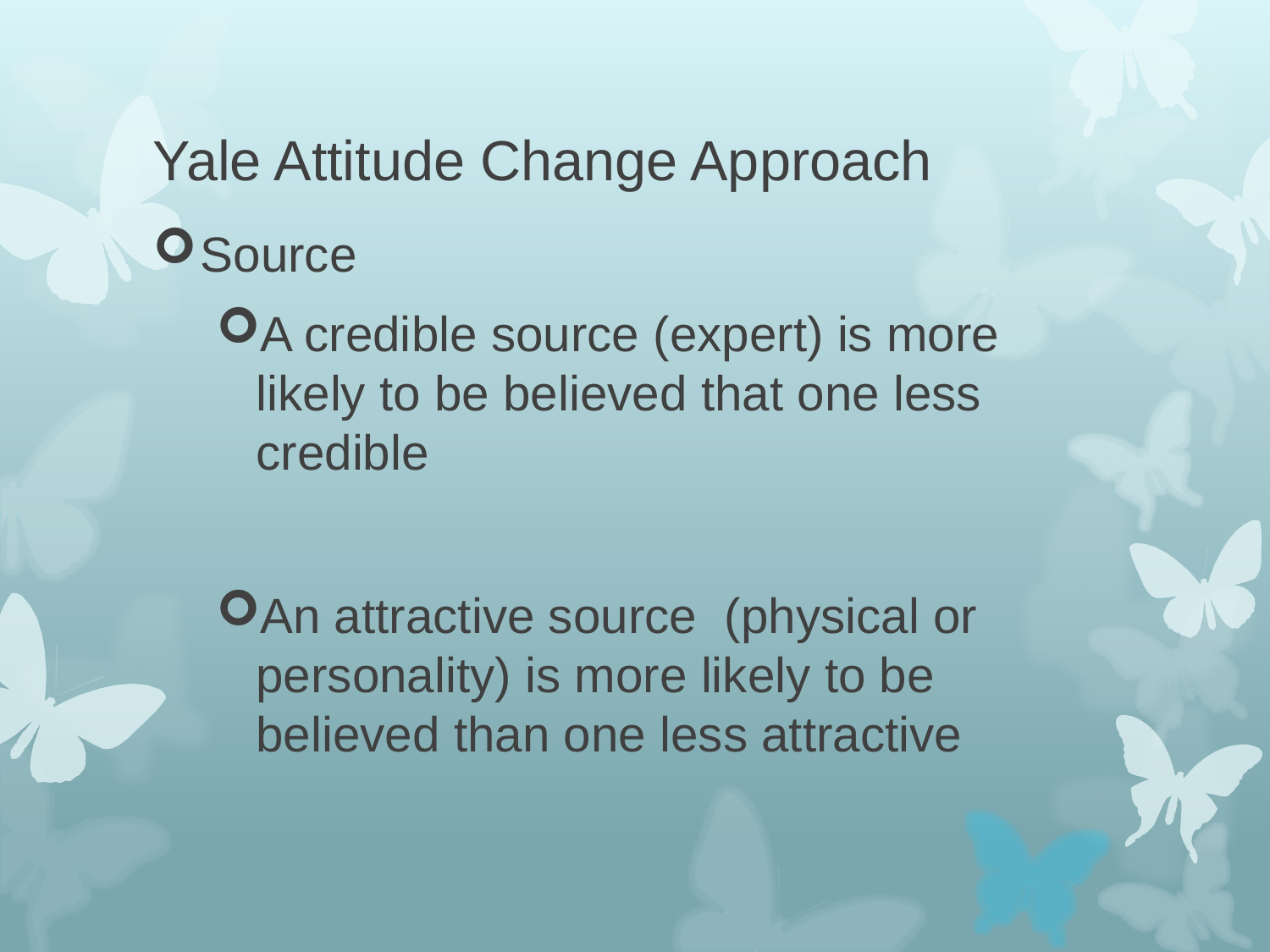

# Yale Attitude Change Approach
Source
A credible source (expert) is more likely to be believed that one less credible

An attractive source  (physical or personality) is more likely to be believed than one less attractive